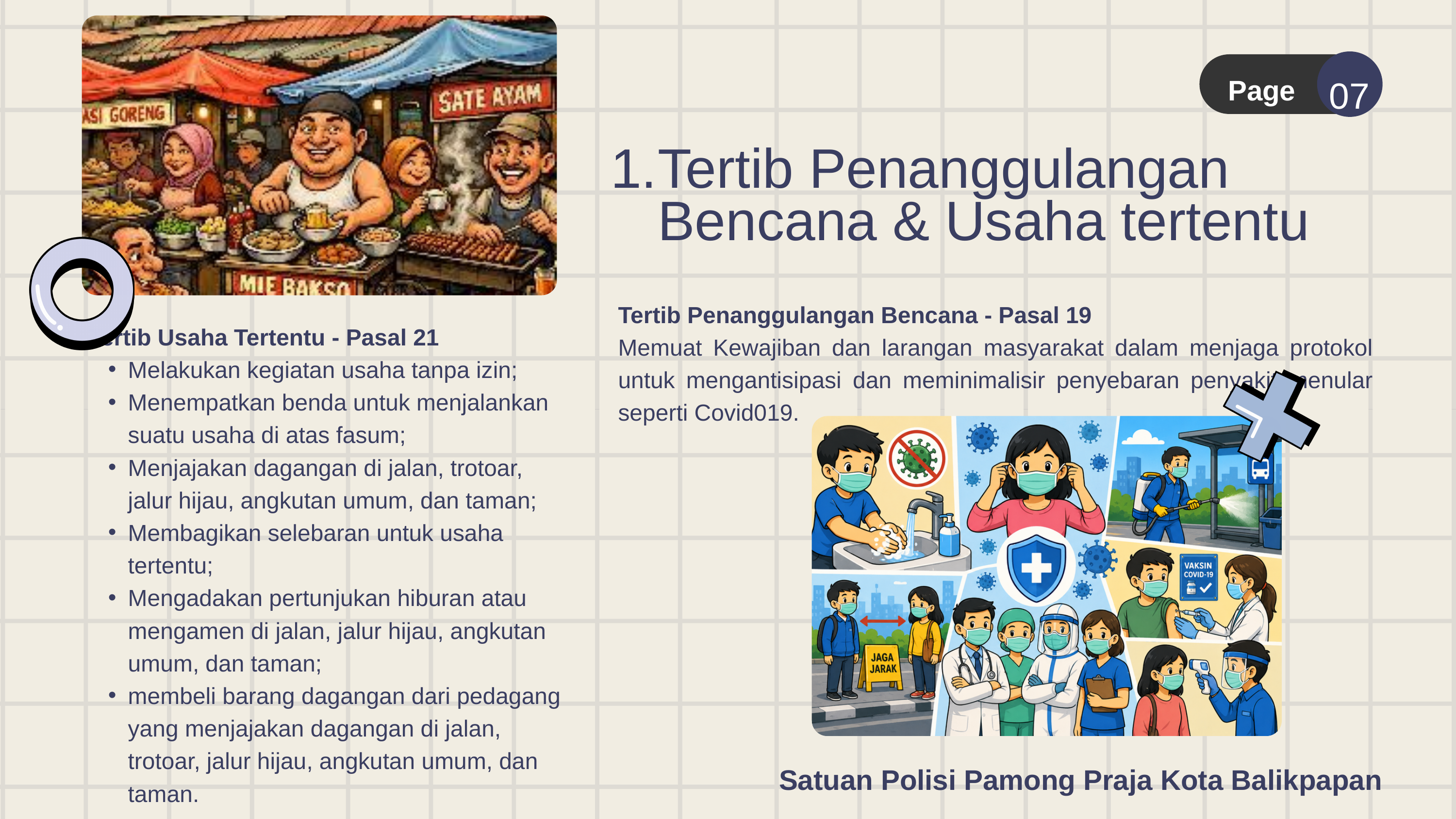

07
Page
Tertib Penanggulangan Bencana & Usaha tertentu

Tertib Penanggulangan Bencana - Pasal 19
Memuat Kewajiban dan larangan masyarakat dalam menjaga protokol untuk mengantisipasi dan meminimalisir penyebaran penyakit menular seperti Covid019.
Tertib Usaha Tertentu - Pasal 21
Melakukan kegiatan usaha tanpa izin;
Menempatkan benda untuk menjalankan suatu usaha di atas fasum;
Menjajakan dagangan di jalan, trotoar, jalur hijau, angkutan umum, dan taman;
Membagikan selebaran untuk usaha tertentu;
Mengadakan pertunjukan hiburan atau mengamen di jalan, jalur hijau, angkutan umum, dan taman;
membeli barang dagangan dari pedagang yang menjajakan dagangan di jalan, trotoar, jalur hijau, angkutan umum, dan taman.

Satuan Polisi Pamong Praja Kota Balikpapan